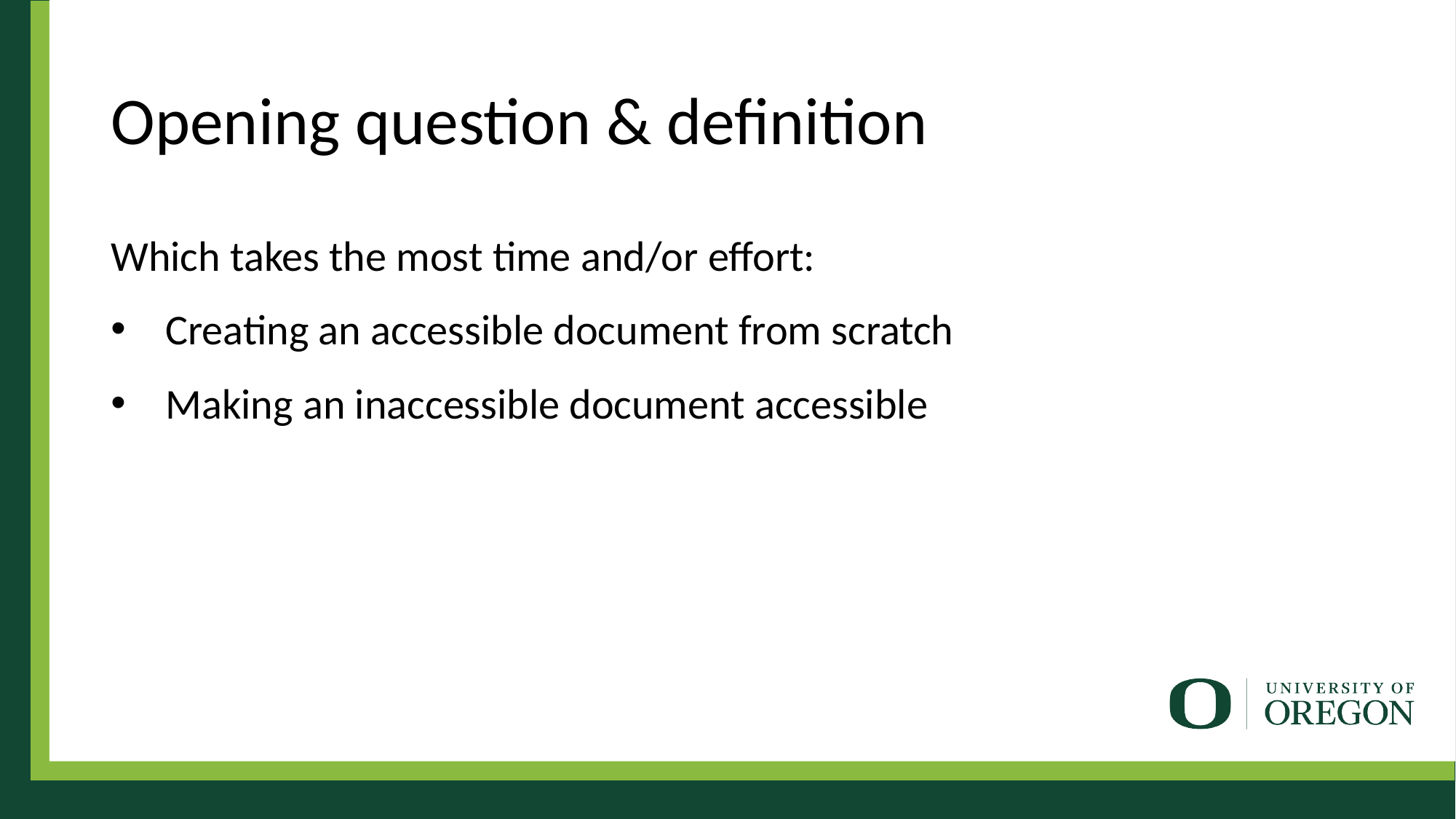

# Opening question & definition
Which takes the most time and/or effort:
Creating an accessible document from scratch
Making an inaccessible document accessible